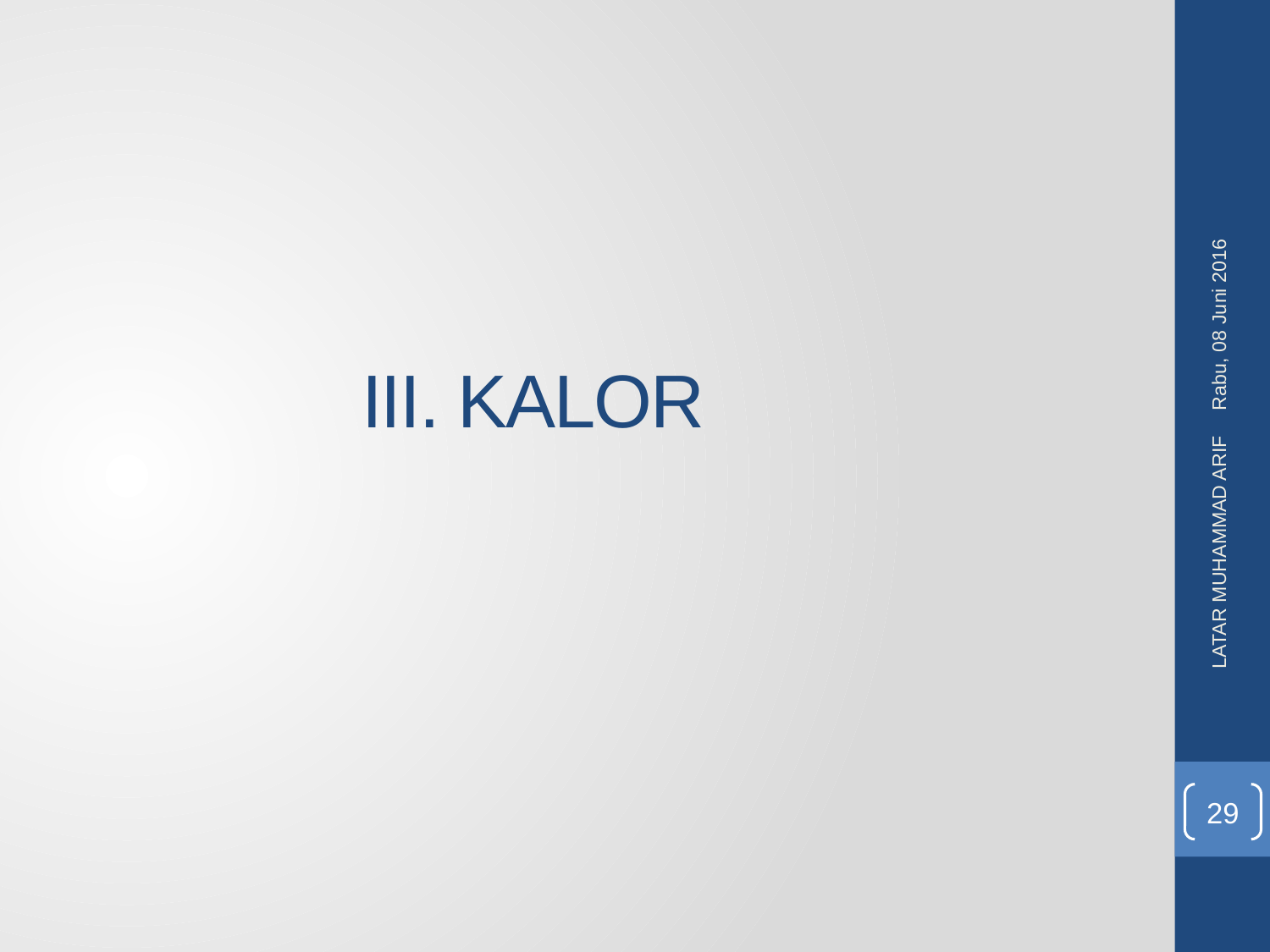

Rabu, 08 Juni 2016
III. KALOR
LATAR MUHAMMAD ARIF
29